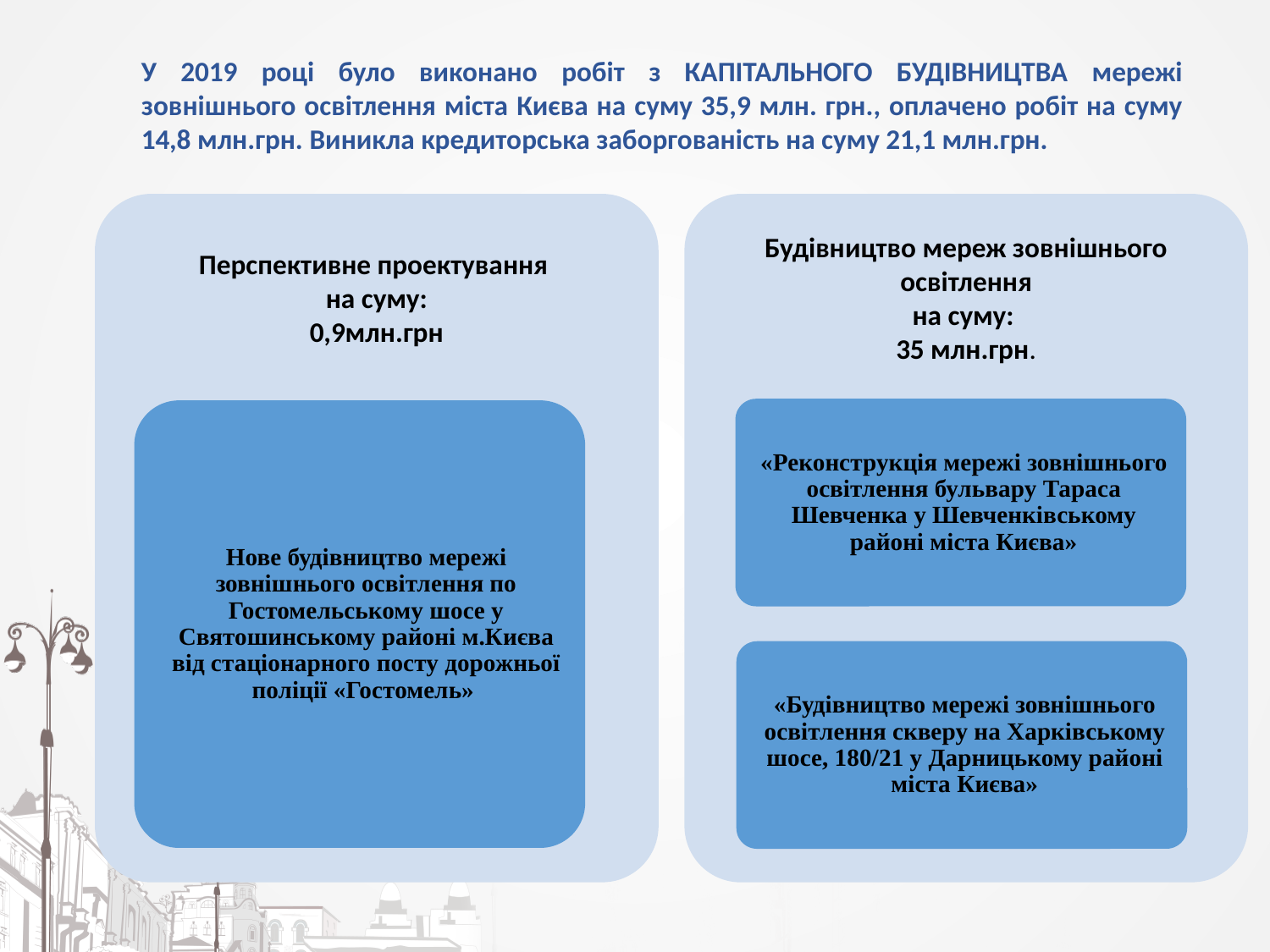

У 2019 році було виконано робіт з КАПІТАЛЬНОГО БУДІВНИЦТВА мережі зовнішнього освітлення міста Києва на суму 35,9 млн. грн., оплачено робіт на суму 14,8 млн.грн. Виникла кредиторська заборгованість на суму 21,1 млн.грн.
Перспективне проектування
на суму:
0,9млн.грн
Нове будівництво мережі зовнішнього освітлення по Гостомельському шосе у Святошинському районі м.Києва від стаціонарного посту дорожньої поліції «Гостомель»
Будівництво мереж зовнішнього освітлення
на суму:
35 млн.грн.
«Реконструкція мережі зовнішнього освітлення бульвару Тараса Шевченка у Шевченківському районі міста Києва»
«Будівництво мережі зовнішнього освітлення скверу на Харківському шосе, 180/21 у Дарницькому районі міста Києва»